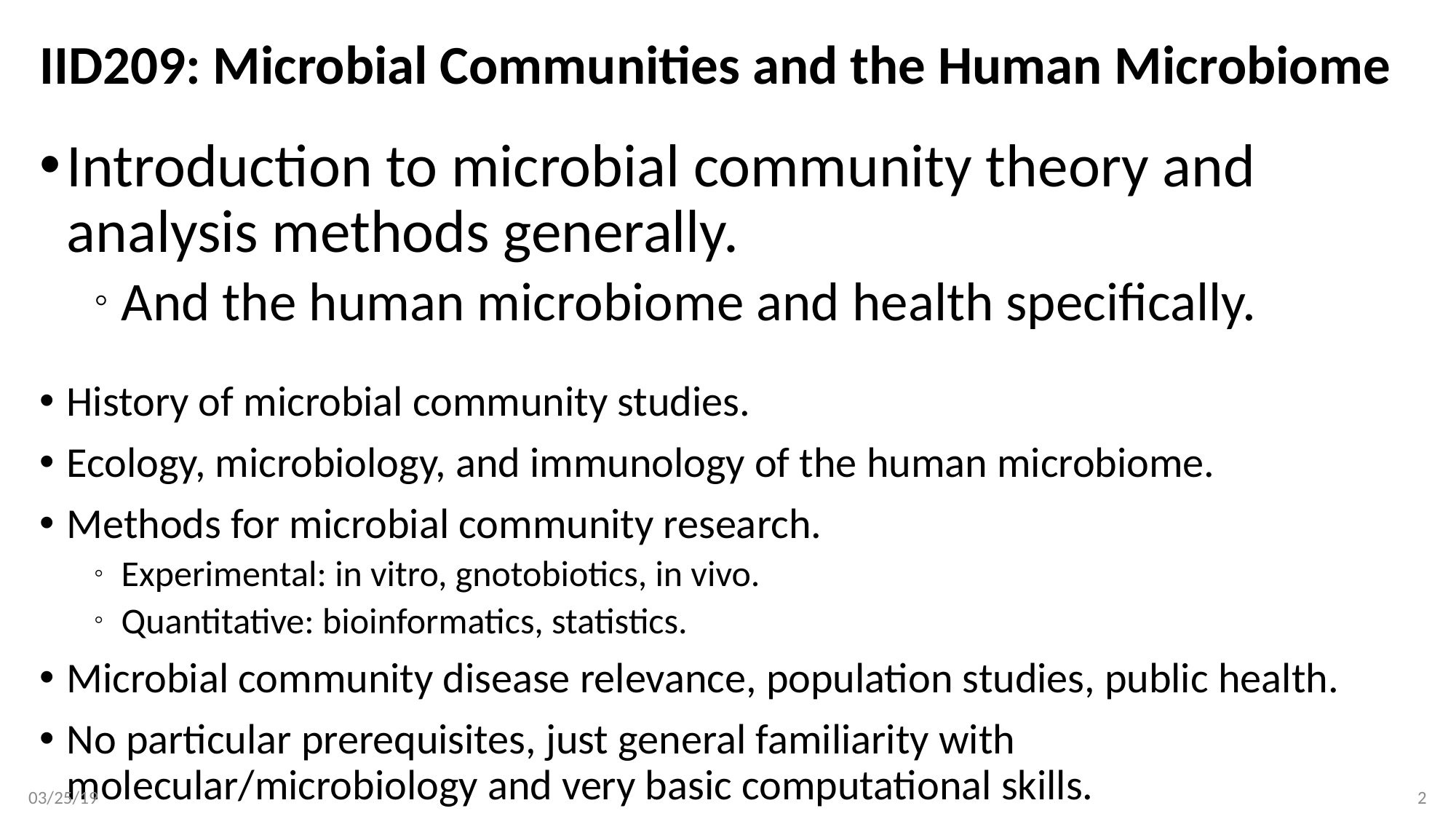

# IID209: Microbial Communities and the Human Microbiome
Introduction to microbial community theory and analysis methods generally.
And the human microbiome and health specifically.

History of microbial community studies.
Ecology, microbiology, and immunology of the human microbiome.
Methods for microbial community research.
Experimental: in vitro, gnotobiotics, in vivo.
Quantitative: bioinformatics, statistics.
Microbial community disease relevance, population studies, public health.
No particular prerequisites, just general familiarity with molecular/microbiology and very basic computational skills.
03/25/19
2